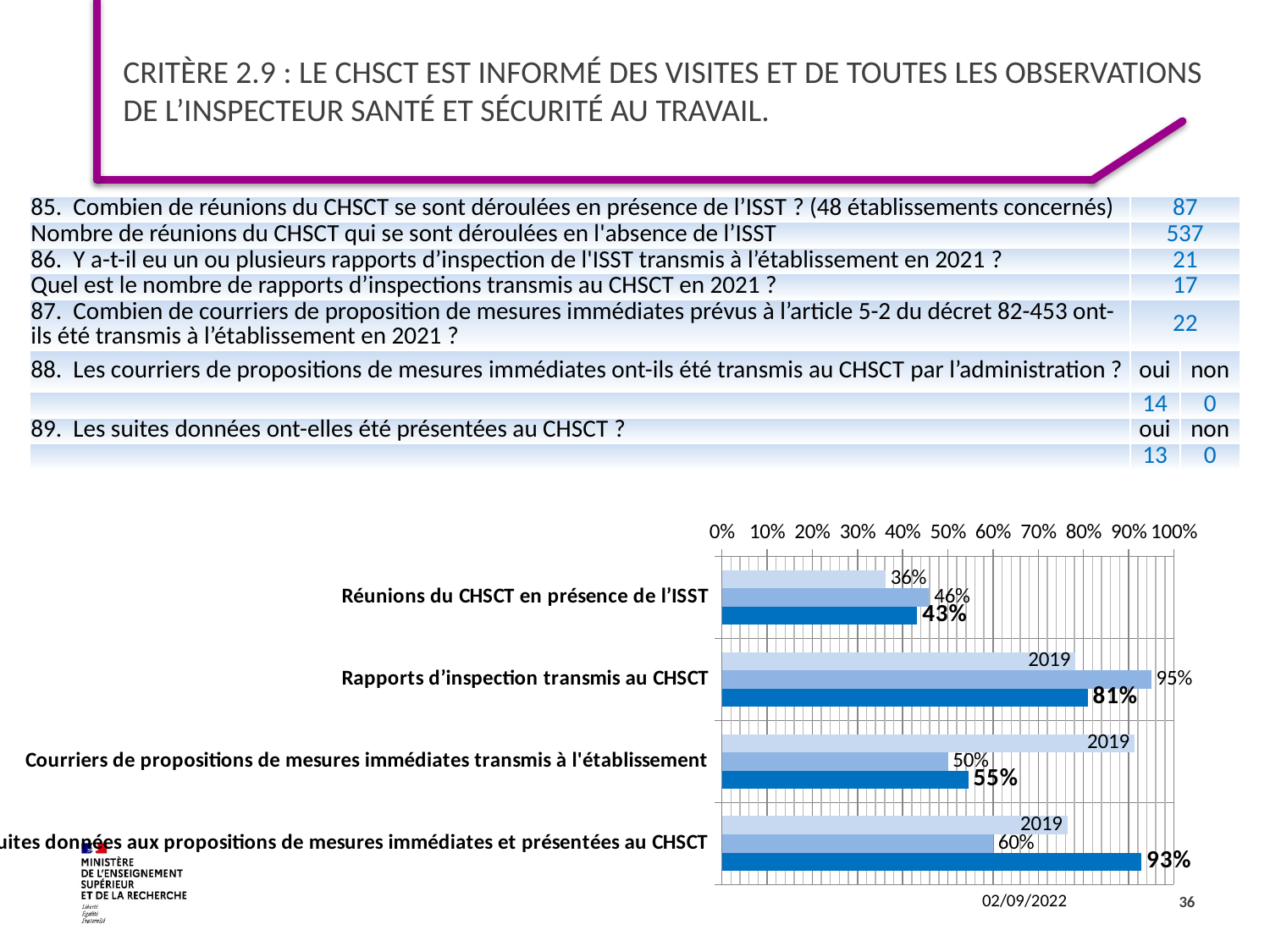

# Critère 2.9 : Le CHSCT est informé des visites et de toutes les observations de l’inspecteur santé et sécurité au travail.
| 85.  Combien de réunions du CHSCT se sont déroulées en présence de l’ISST ? (48 établissements concernés) | 87 |  |
| --- | --- | --- |
| Nombre de réunions du CHSCT qui se sont déroulées en l'absence de l’ISST | 537 |  |
| 86.  Y a-t-il eu un ou plusieurs rapports d’inspection de l'ISST transmis à l’établissement en 2021 ? | 21 |  |
| Quel est le nombre de rapports d’inspections transmis au CHSCT en 2021 ? | 17 |  |
| 87.  Combien de courriers de proposition de mesures immédiates prévus à l’article 5-2 du décret 82-453 ont-ils été transmis à l’établissement en 2021 ? | 22 |  |
| 88.  Les courriers de propositions de mesures immédiates ont-ils été transmis au CHSCT par l’administration ? | oui | non |
|  | 14 | 0 |
| 89.  Les suites données ont-elles été présentées au CHSCT ? | oui | non |
|  | 13 | 0 |

### Chart

| Category | 2019 | 2020 | 2021 |
|---|---|---|---|
| Réunions du CHSCT en présence de l’ISST | 0.3620689655172414 | 0.45871559633027525 | 0.43243243243243246 |
| Rapports d’inspection transmis au CHSCT | 0.782608695652174 | 0.95 | 0.8095238095238095 |
| Courriers de propositions de mesures immédiates transmis à l'établissement | 0.9130434782608695 | 0.5 | 0.5454545454545454 |
| Suites données aux propositions de mesures immédiates et présentées au CHSCT | 0.7647058823529411 | 0.6 | 0.9285714285714286 |
36